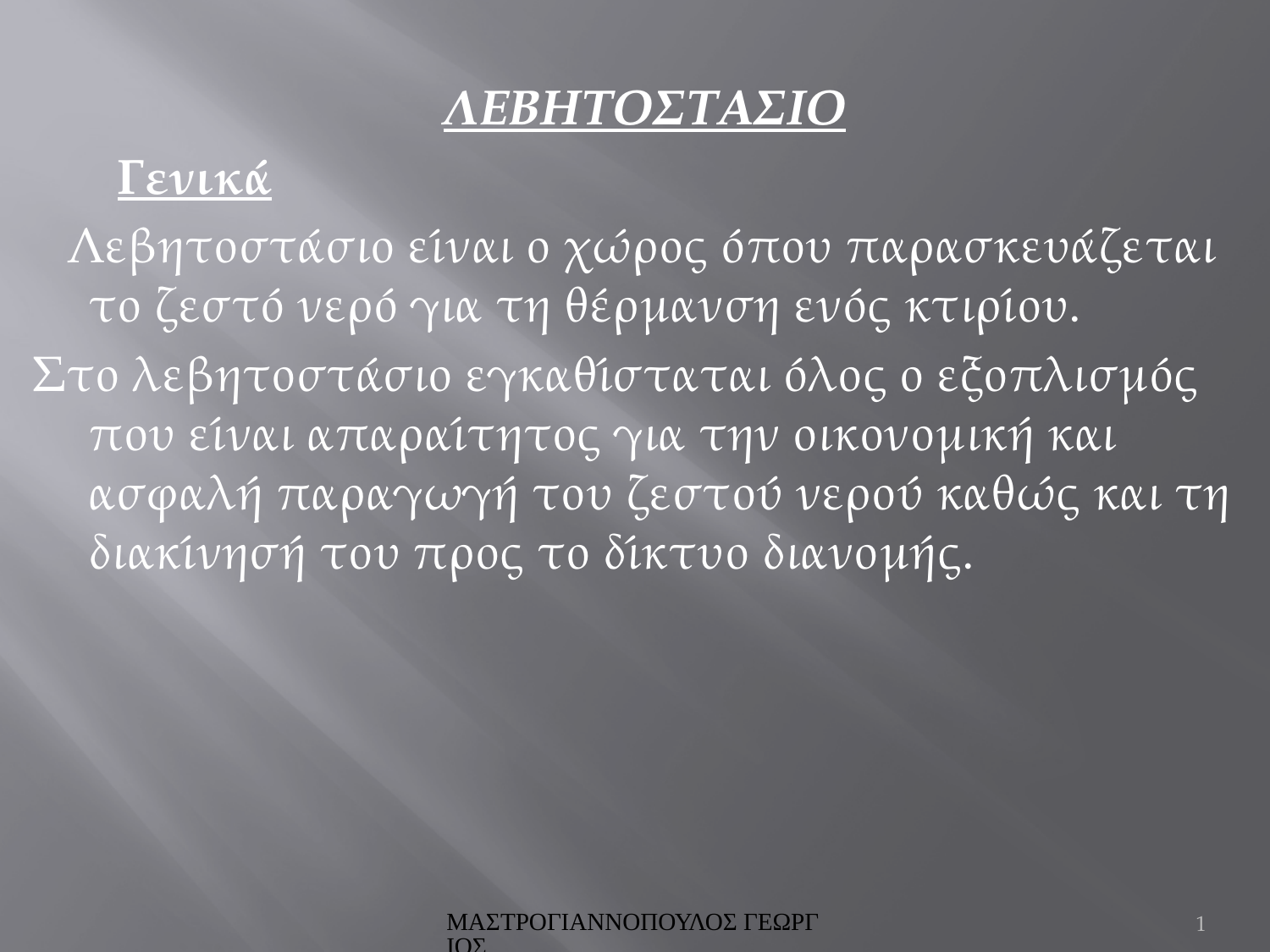

ΛΕΒΗΤΟΣΤΑΣΙΟ
       Γενικά
   Λεβητοστάσιο είναι ο χώρος όπου παρασκευάζεται το ζεστό νερό για τη θέρμανση ενός κτιρίου.
Στο λεβητοστάσιο εγκαθίσταται όλος ο εξοπλισμός που είναι απαραίτητος για την οικονομική και ασφαλή παραγωγή του ζεστού νερού καθώς και τη διακίνησή του προς το δίκτυο διανομής.
ΜΑΣΤΡΟΓΙΑΝΝΟΠΟΥΛΟΣ ΓΕΩΡΓΙΟΣ
1